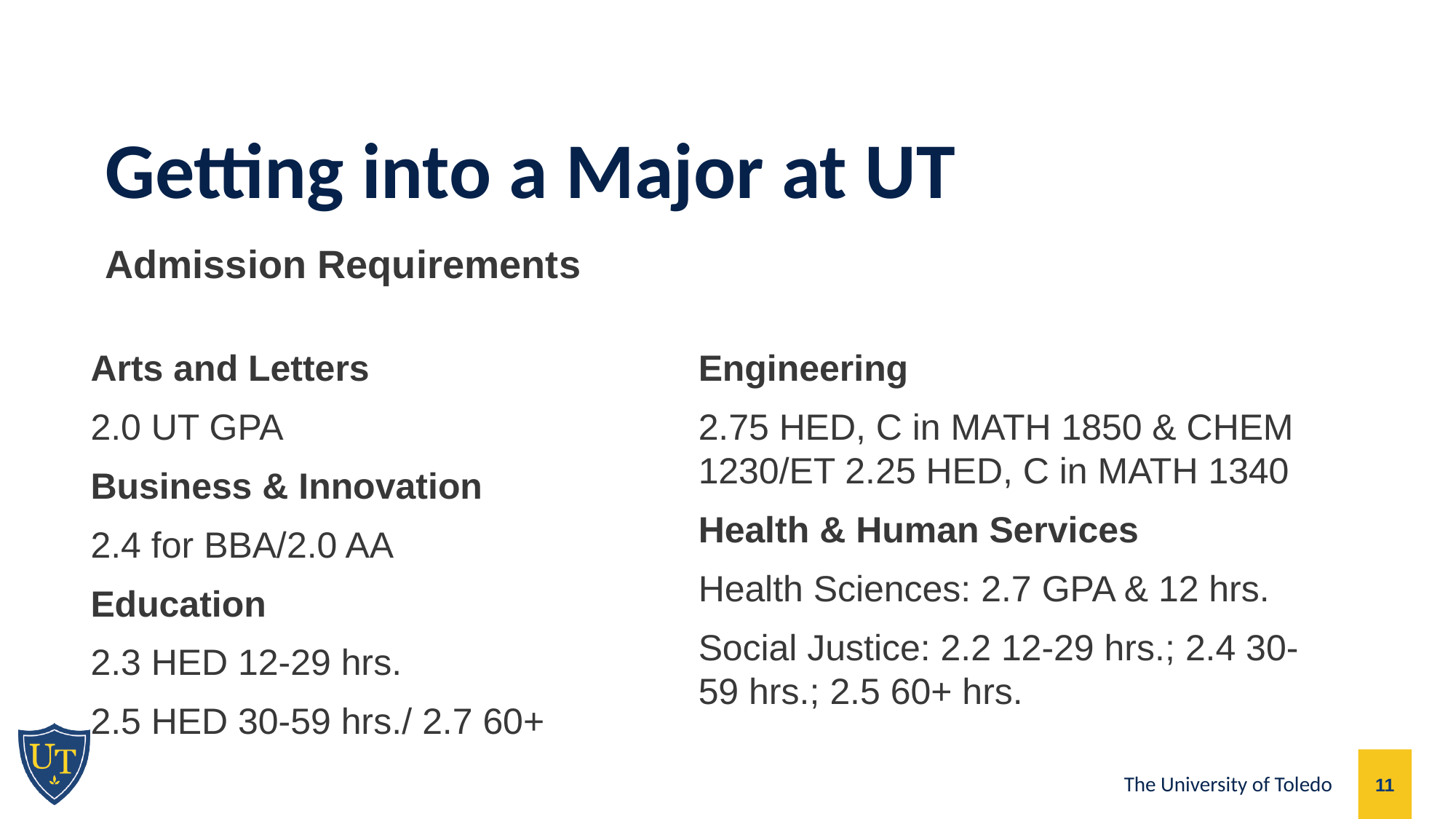

Getting into a Major at UT
Admission Requirements
Arts and Letters
2.0 UT GPA
Business & Innovation
2.4 for BBA/2.0 AA
Education
2.3 HED 12-29 hrs.
2.5 HED 30-59 hrs./ 2.7 60+
Engineering
2.75 HED, C in MATH 1850 & CHEM 1230/ET 2.25 HED, C in MATH 1340
Health & Human Services
Health Sciences: 2.7 GPA & 12 hrs.
Social Justice: 2.2 12-29 hrs.; 2.4 30-59 hrs.; 2.5 60+ hrs.
11
The University of Toledo